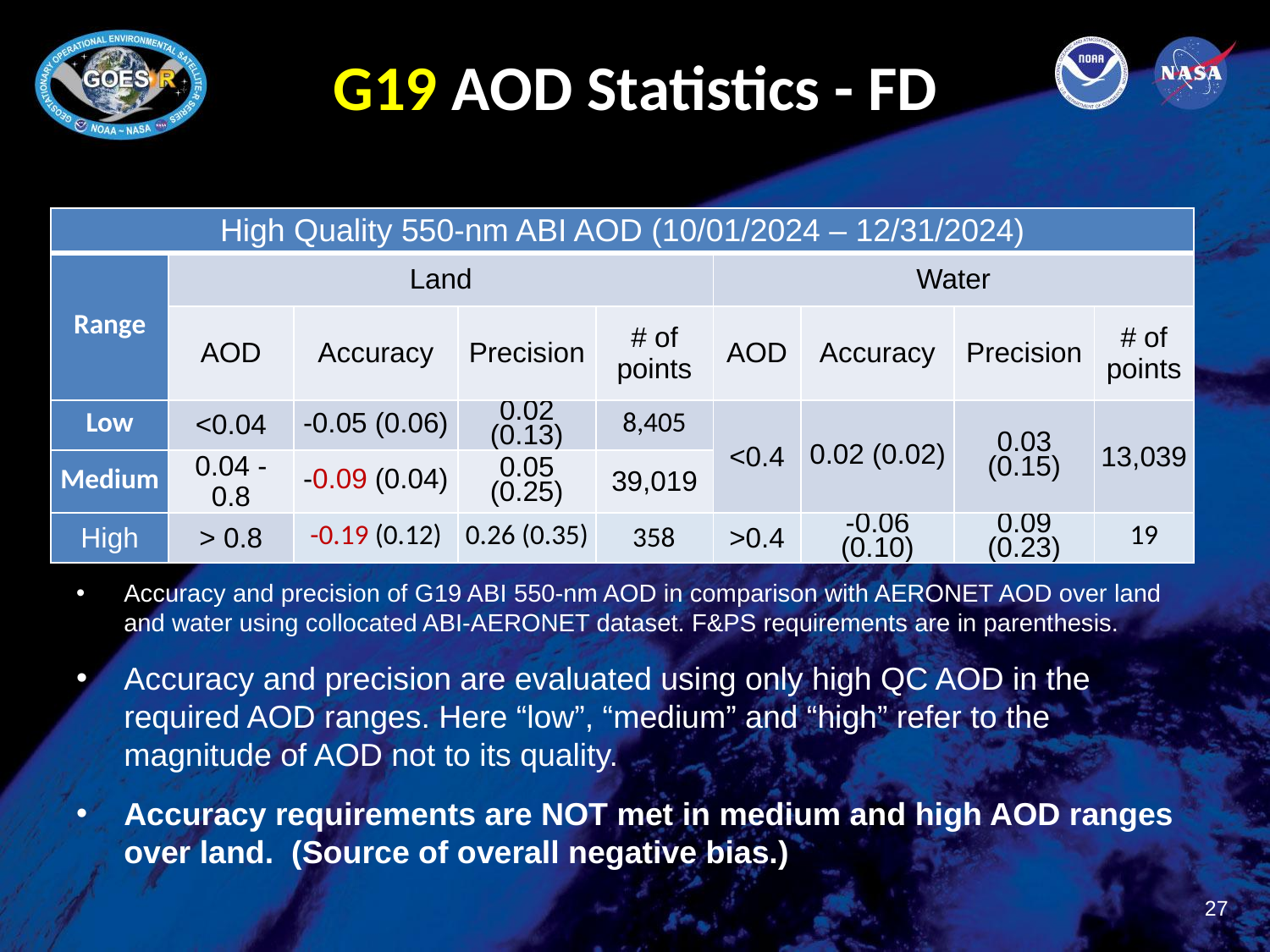

# G19 AOD Statistics - FD
| High Quality 550-nm ABI AOD (10/01/2024 – 12/31/2024) |  |  |  |  |  |  |  |  |
| --- | --- | --- | --- | --- | --- | --- | --- | --- |
| Range | Land |  |  |  | Water |  |  |  |
|  | AOD | Accuracy | Precision | # of points | AOD | Accuracy | Precision | # of points |
| Low | <0.04 | -0.05 (0.06) | 0.02 (0.13) | 8,405 | <0.4 | 0.02 (0.02) | 0.03 (0.15) | 13,039 |
| Medium | 0.04 - 0.8 | -0.09 (0.04) | 0.05 (0.25) | 39,019 |  |  |  |  |
| High | > 0.8 | -0.19 (0.12) | 0.26 (0.35) | 358 | >0.4 | -0.06 (0.10) | 0.09 (0.23) | 19 |
Accuracy and precision of G19 ABI 550-nm AOD in comparison with AERONET AOD over land and water using collocated ABI-AERONET dataset. F&PS requirements are in parenthesis.
Accuracy and precision are evaluated using only high QC AOD in the required AOD ranges. Here “low”, “medium” and “high” refer to the magnitude of AOD not to its quality.
Accuracy requirements are NOT met in medium and high AOD ranges over land.  (Source of overall negative bias.)
27